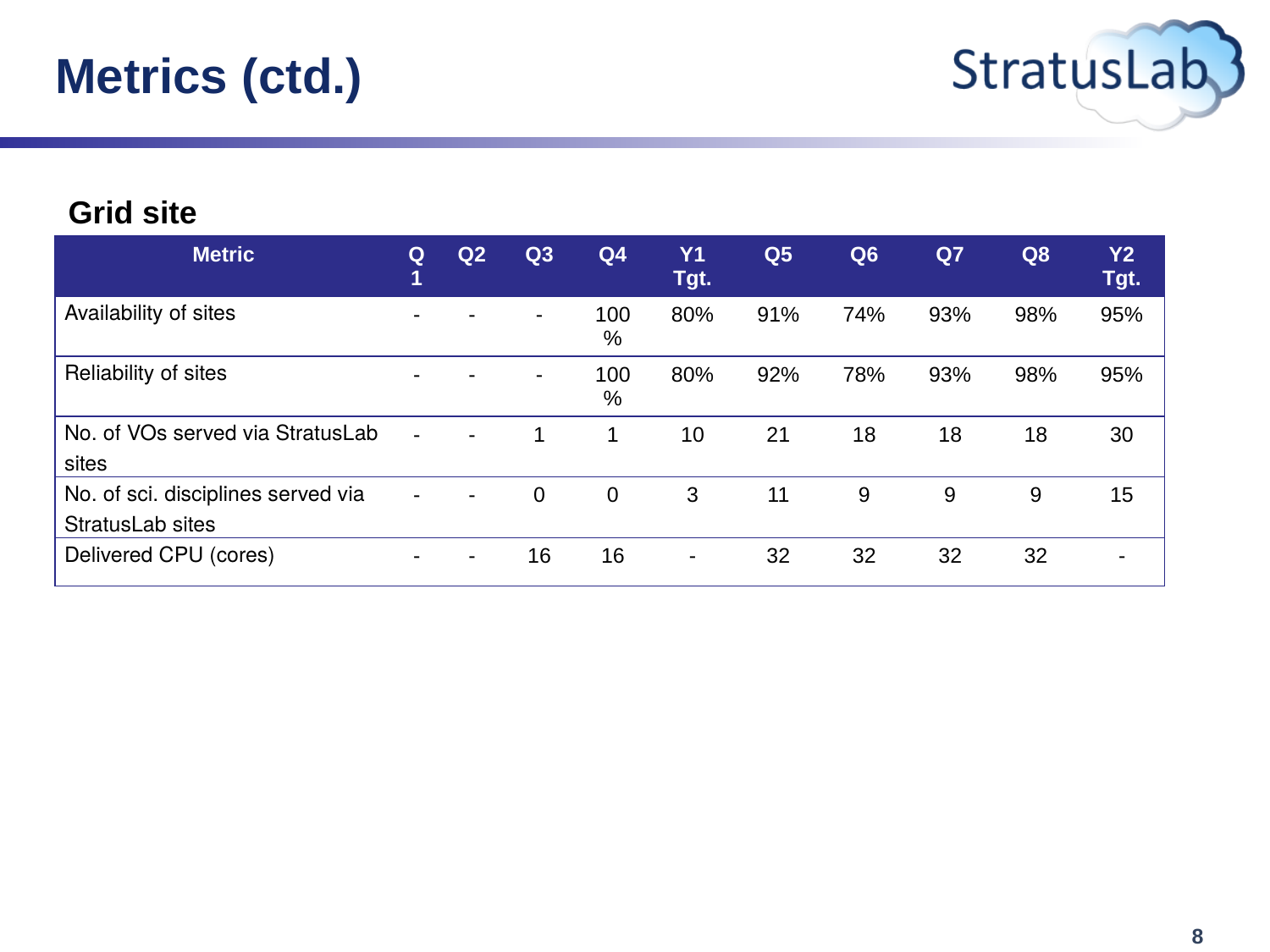

# Metrics (ctd.)
Grid site
| Metric | Q1 | Q2 | Q3 | Q4 | Y1 Tgt. | Q5 | Q6 | Q7 | Q8 | Y2 Tgt. |
| --- | --- | --- | --- | --- | --- | --- | --- | --- | --- | --- |
| Availability of sites | - | - | - | 100% | 80% | 91% | 74% | 93% | 98% | 95% |
| Reliability of sites | - | - | - | 100% | 80% | 92% | 78% | 93% | 98% | 95% |
| No. of VOs served via StratusLab sites | - | - | 1 | 1 | 10 | 21 | 18 | 18 | 18 | 30 |
| No. of sci. disciplines served via StratusLab sites | - | - | 0 | 0 | 3 | 11 | 9 | 9 | 9 | 15 |
| Delivered CPU (cores) | - | - | 16 | 16 | - | 32 | 32 | 32 | 32 | - |